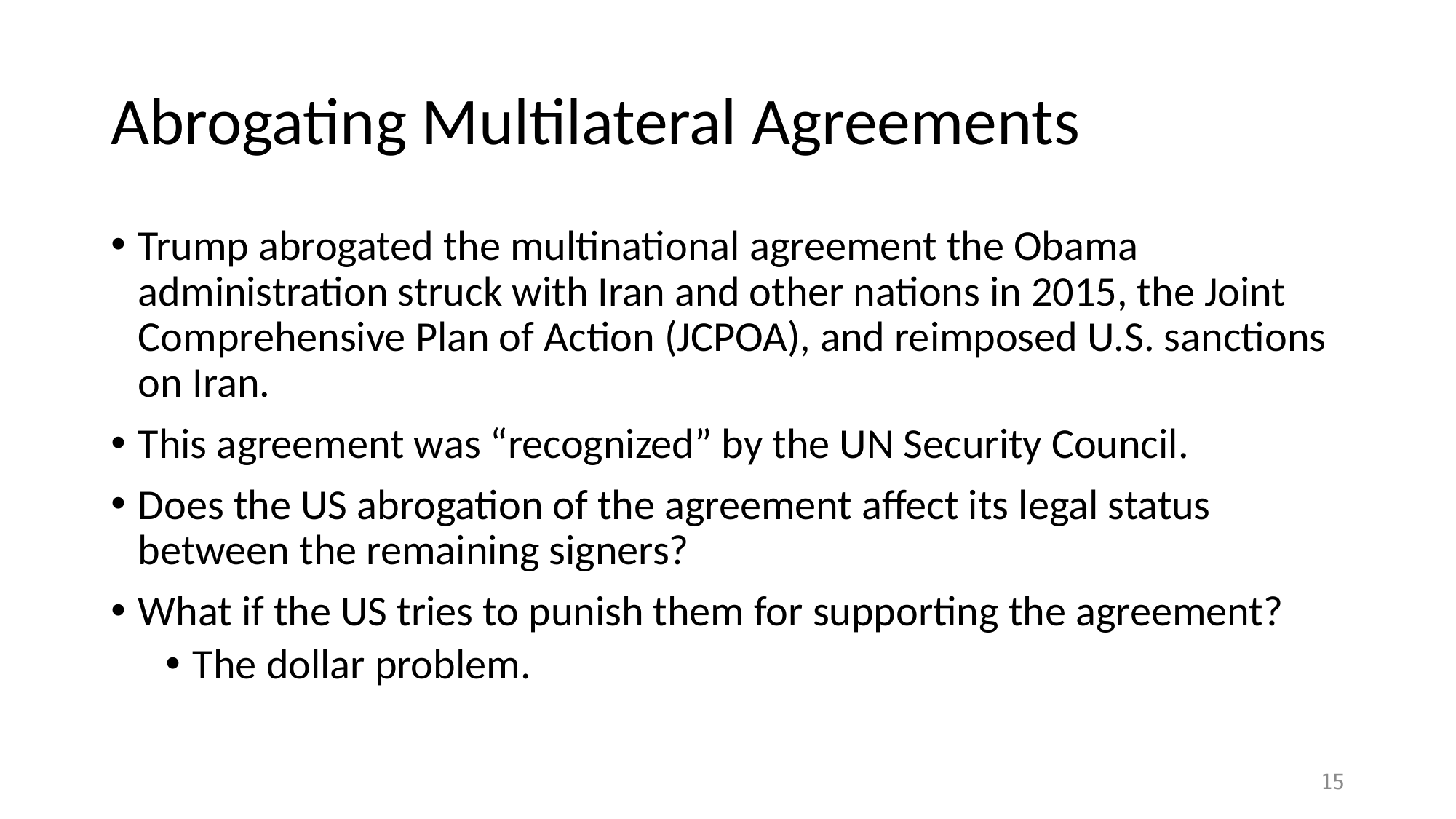

# Abrogating Multilateral Agreements
Trump abrogated the multinational agreement the Obama administration struck with Iran and other nations in 2015, the Joint Comprehensive Plan of Action (JCPOA), and reimposed U.S. sanctions on Iran.
This agreement was “recognized” by the UN Security Council.
Does the US abrogation of the agreement affect its legal status between the remaining signers?
What if the US tries to punish them for supporting the agreement?
The dollar problem.
15